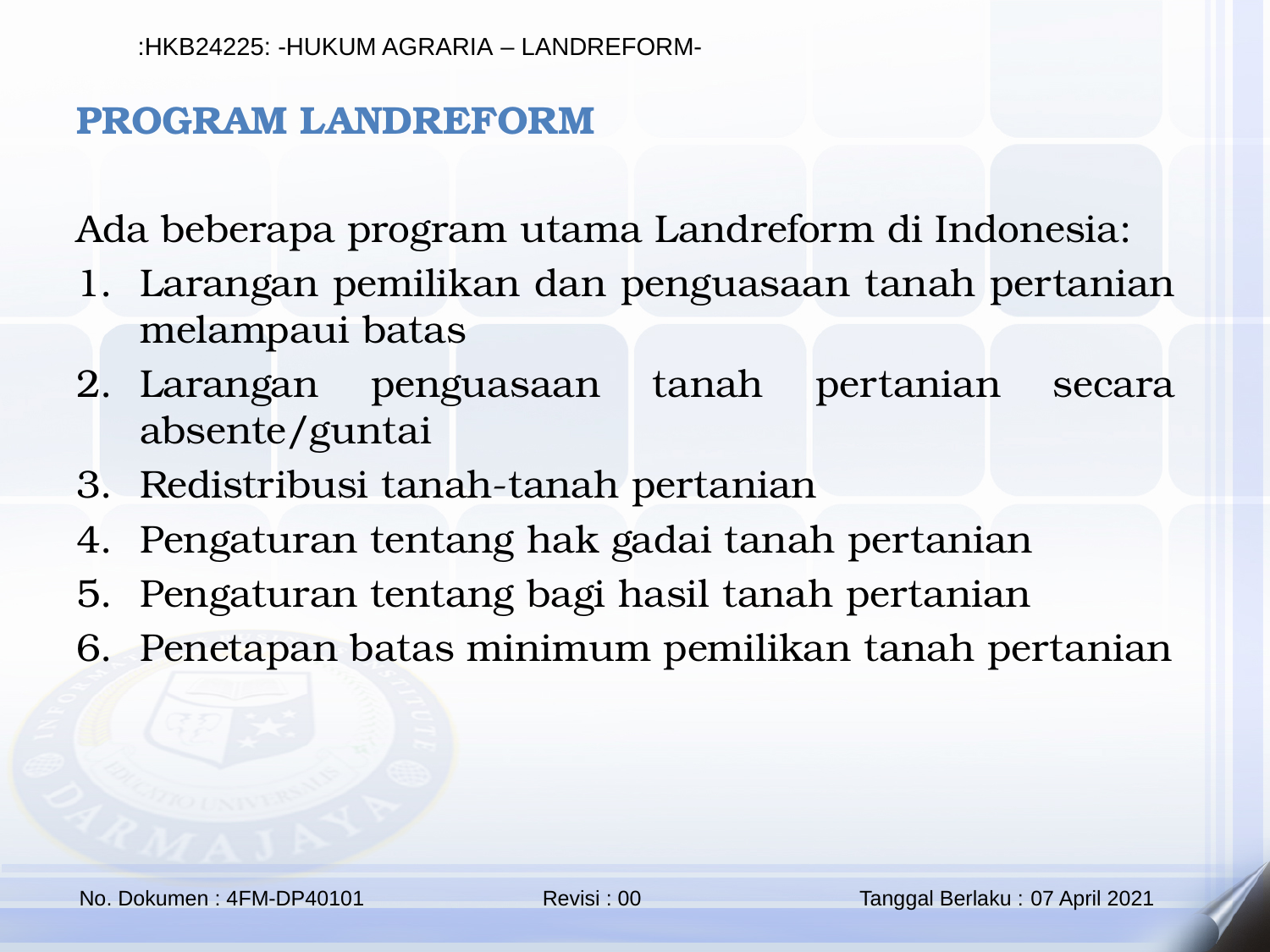

PROGRAM LANDREFORM

Ada beberapa program utama Landreform di Indonesia:
Larangan pemilikan dan penguasaan tanah pertanian melampaui batas
Larangan penguasaan tanah pertanian secara absente/guntai
Redistribusi tanah-tanah pertanian
Pengaturan tentang hak gadai tanah pertanian
Pengaturan tentang bagi hasil tanah pertanian
Penetapan batas minimum pemilikan tanah pertanian